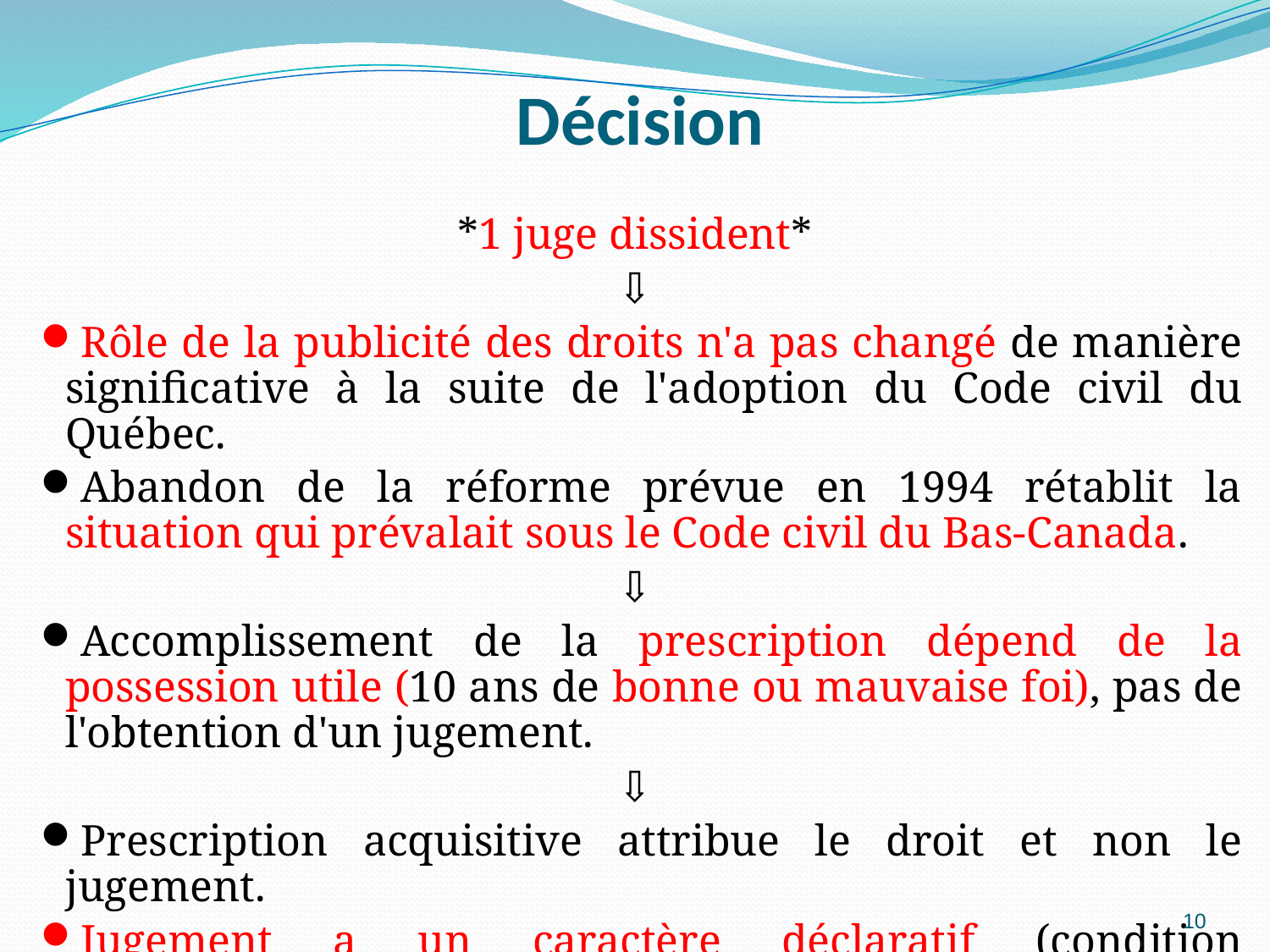

# Décision
*1 juge dissident*
⇩
Rôle de la publicité des droits n'a pas changé de manière significative à la suite de l'adoption du Code civil du Québec.
Abandon de la réforme prévue en 1994 rétablit la situation qui prévalait sous le Code civil du Bas-Canada.
⇩
Accomplissement de la prescription dépend de la possession utile (10 ans de bonne ou mauvaise foi), pas de l'obtention d'un jugement.
⇩
Prescription acquisitive attribue le droit et non le jugement.
Jugement a un caractère déclaratif (condition procédurale).
10